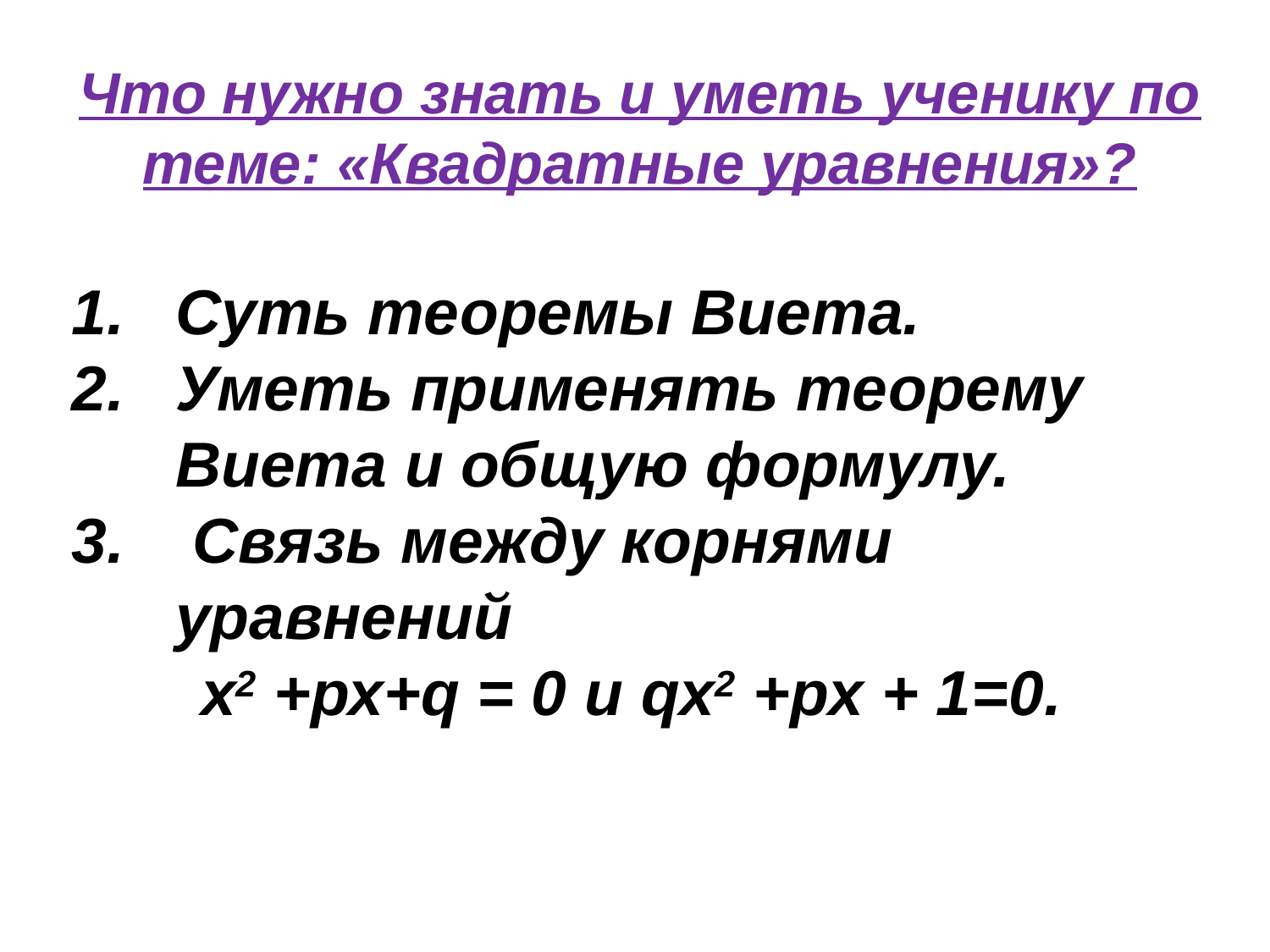

Что нужно знать и уметь ученику по теме: «Квадратные уравнения»?

Суть теоремы Виета.
Уметь применять теорему Виета и общую формулу.
 Связь между корнями уравнений
x2 +рх+q = 0 и qx2 +px + 1=0.